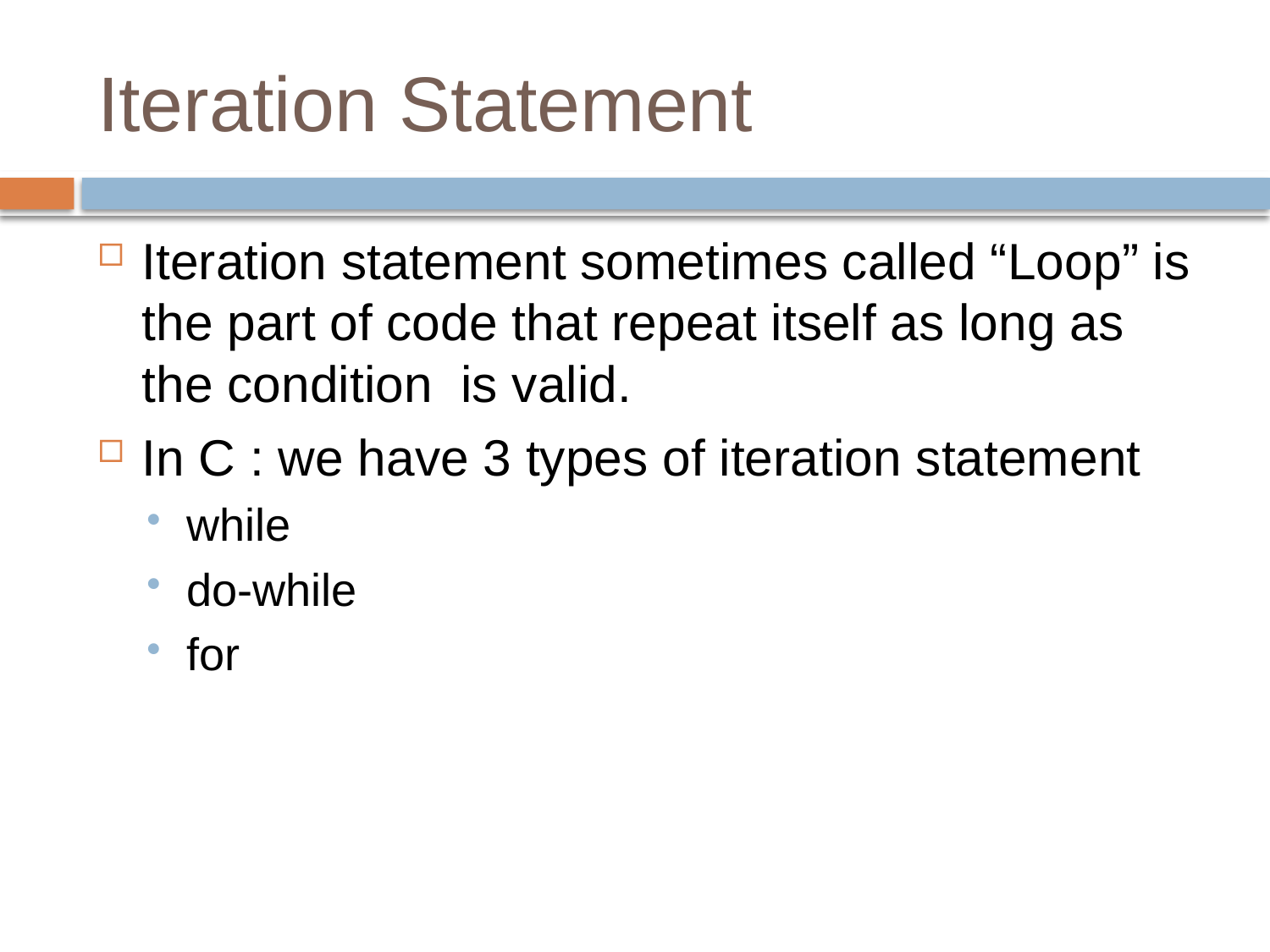

# Iteration Statement
Iteration statement sometimes called “Loop” is the part of code that repeat itself as long as the condition  is valid.
In C : we have 3 types of iteration statement
while
do-while
for